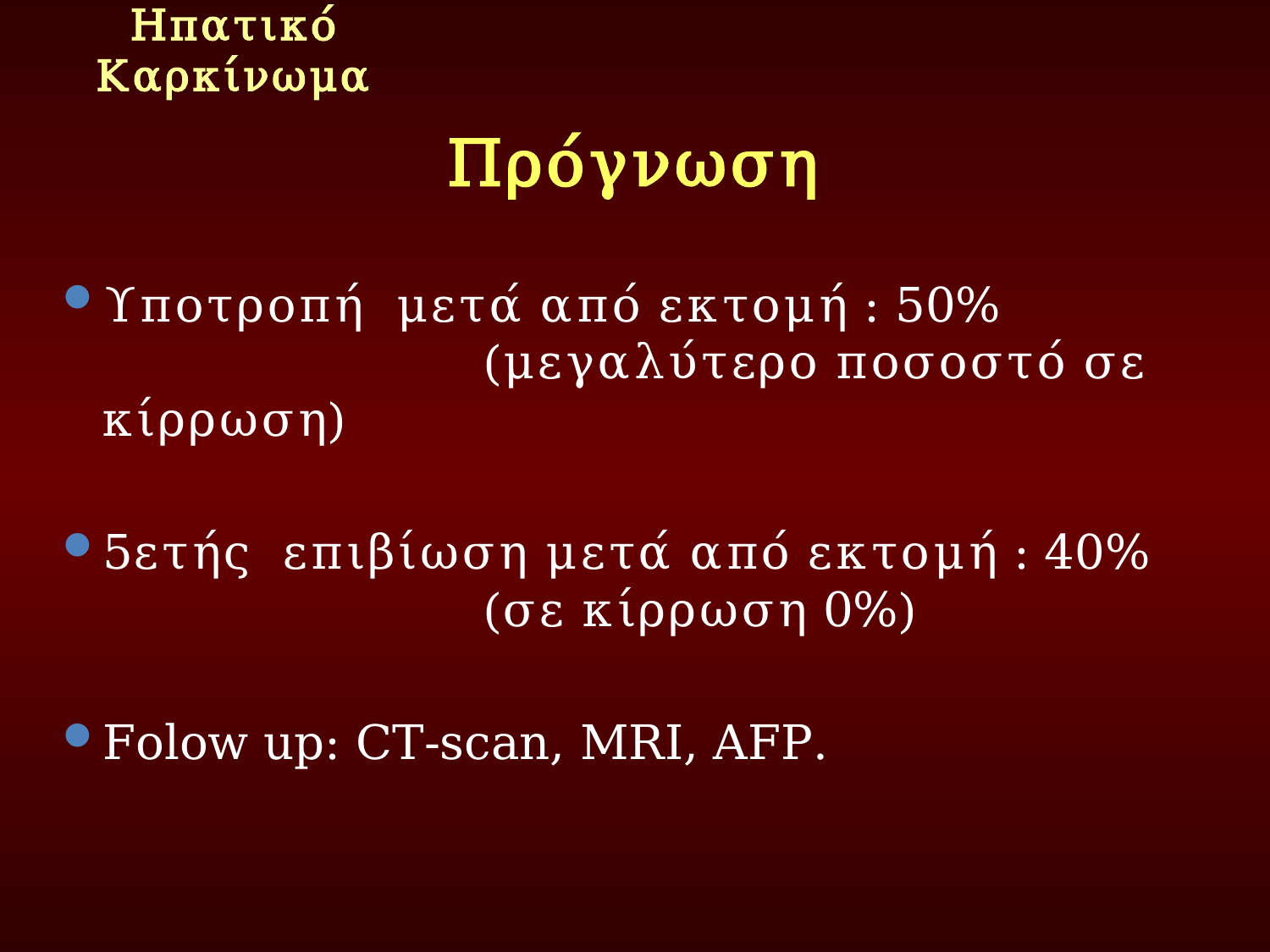

Πρωτοπαθές
Ηπατικό Καρκίνωμα
# Πρόγνωση
Υποτροπή  μετά από εκτομή : 50% 				(μεγαλύτερο ποσοστό σε κίρρωση)

5ετής  επιβίωση μετά από εκτομή : 40%  			(σε κίρρωση 0%)

Folow up: CT-scan, MRI, AFP.